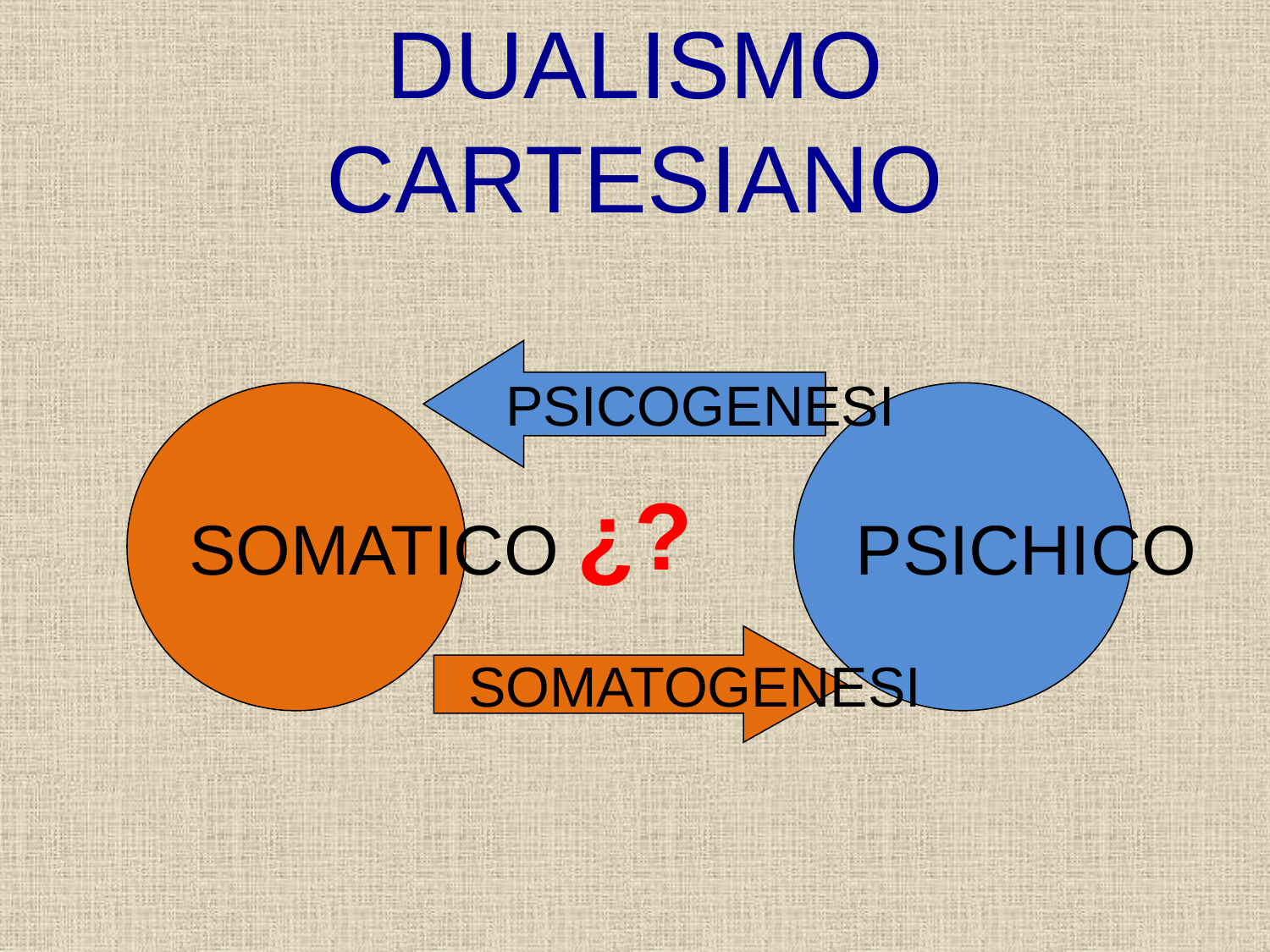

# DUALISMO CARTESIANO
  PSICOGENESI
SOMATICO
PSICHICO
¿?
  SOMATOGENESI